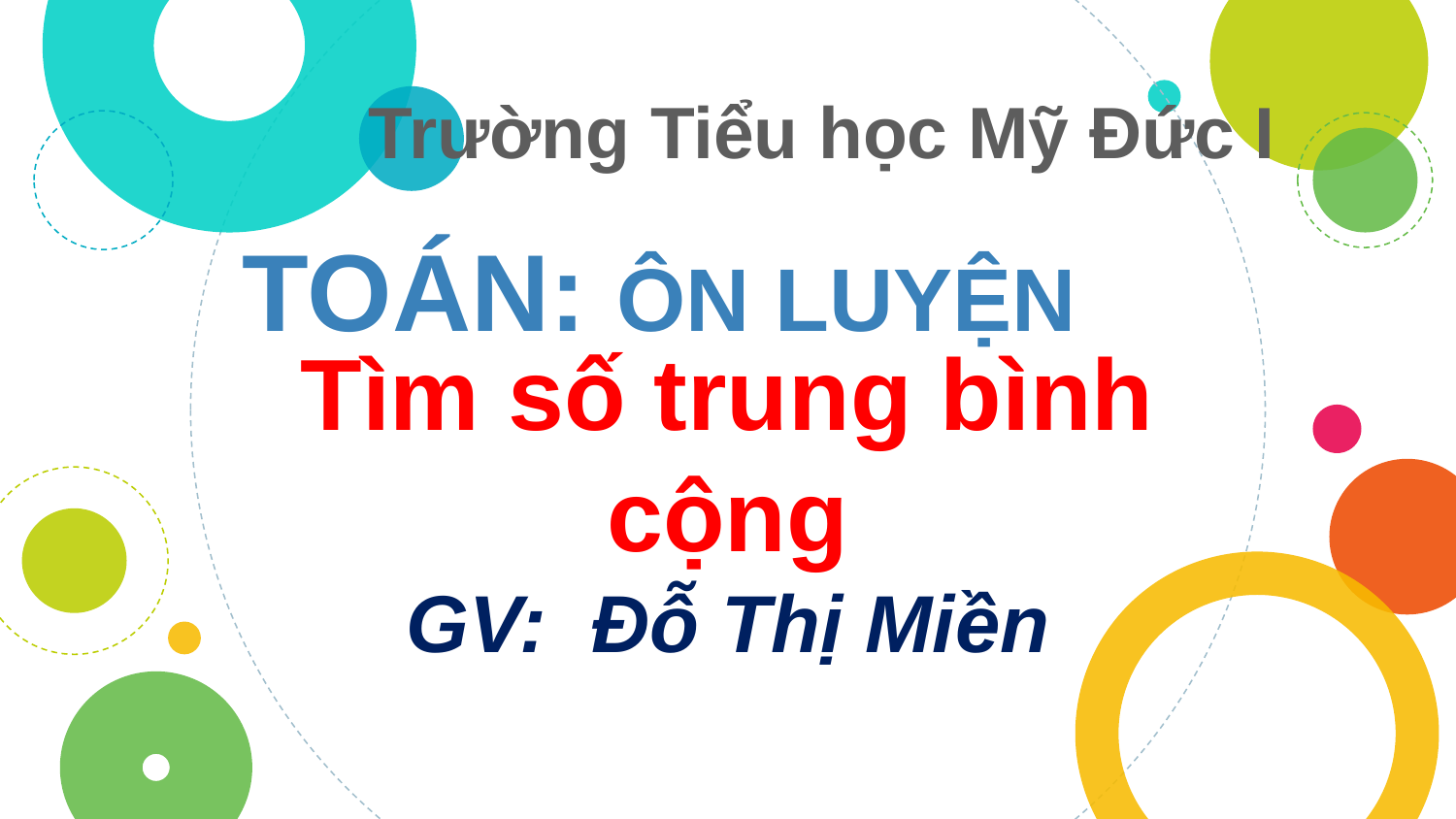

Trường Tiểu học Mỹ Đức I
Toán: Ôn luyện
# Tìm số trung bình cộng GV:  Đỗ Thị Miền